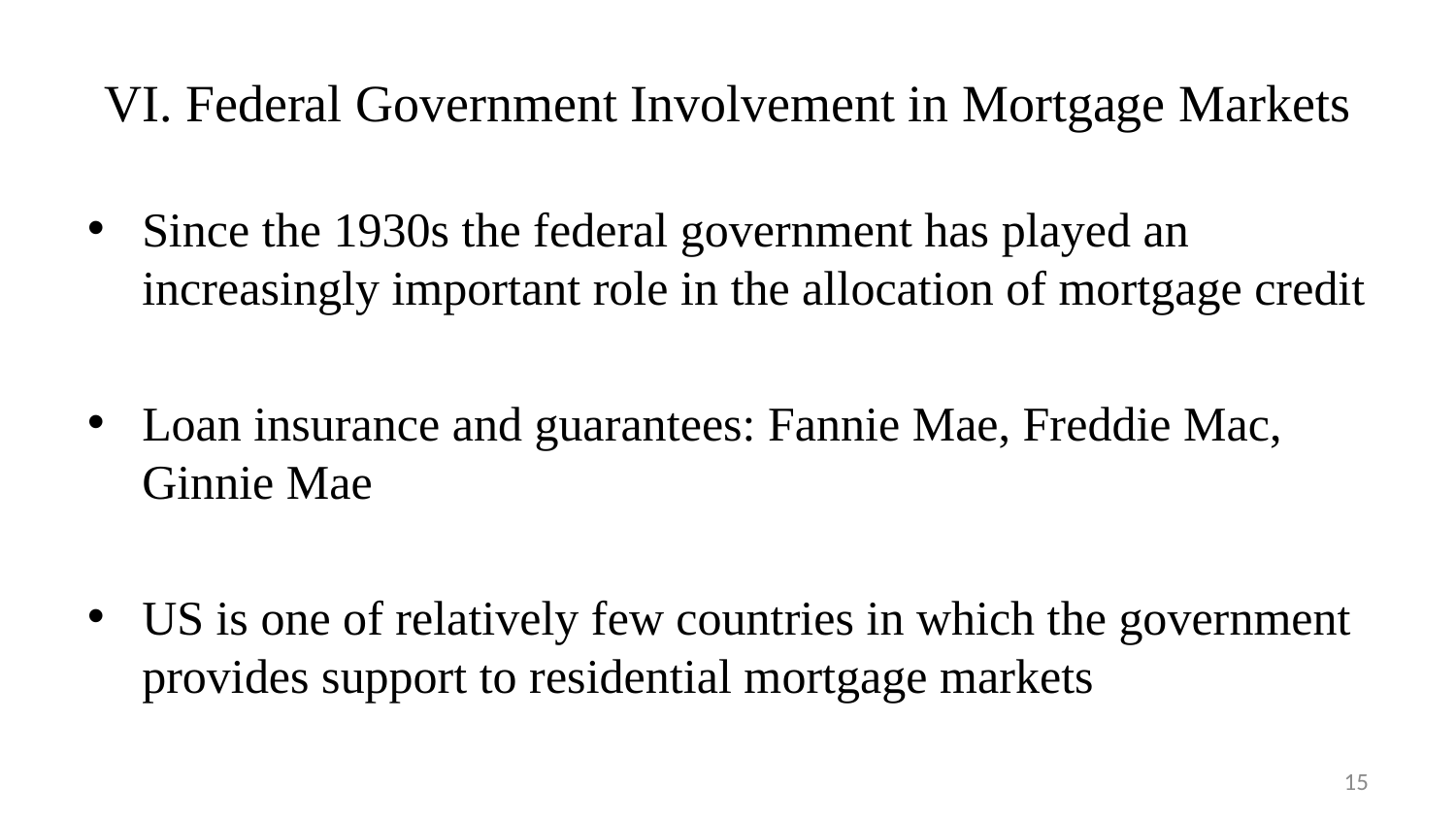

# VI. Federal Government Involvement in Mortgage Markets
Since the 1930s the federal government has played an increasingly important role in the allocation of mortgage credit

Loan insurance and guarantees: Fannie Mae, Freddie Mac, Ginnie Mae

US is one of relatively few countries in which the government provides support to residential mortgage markets
15